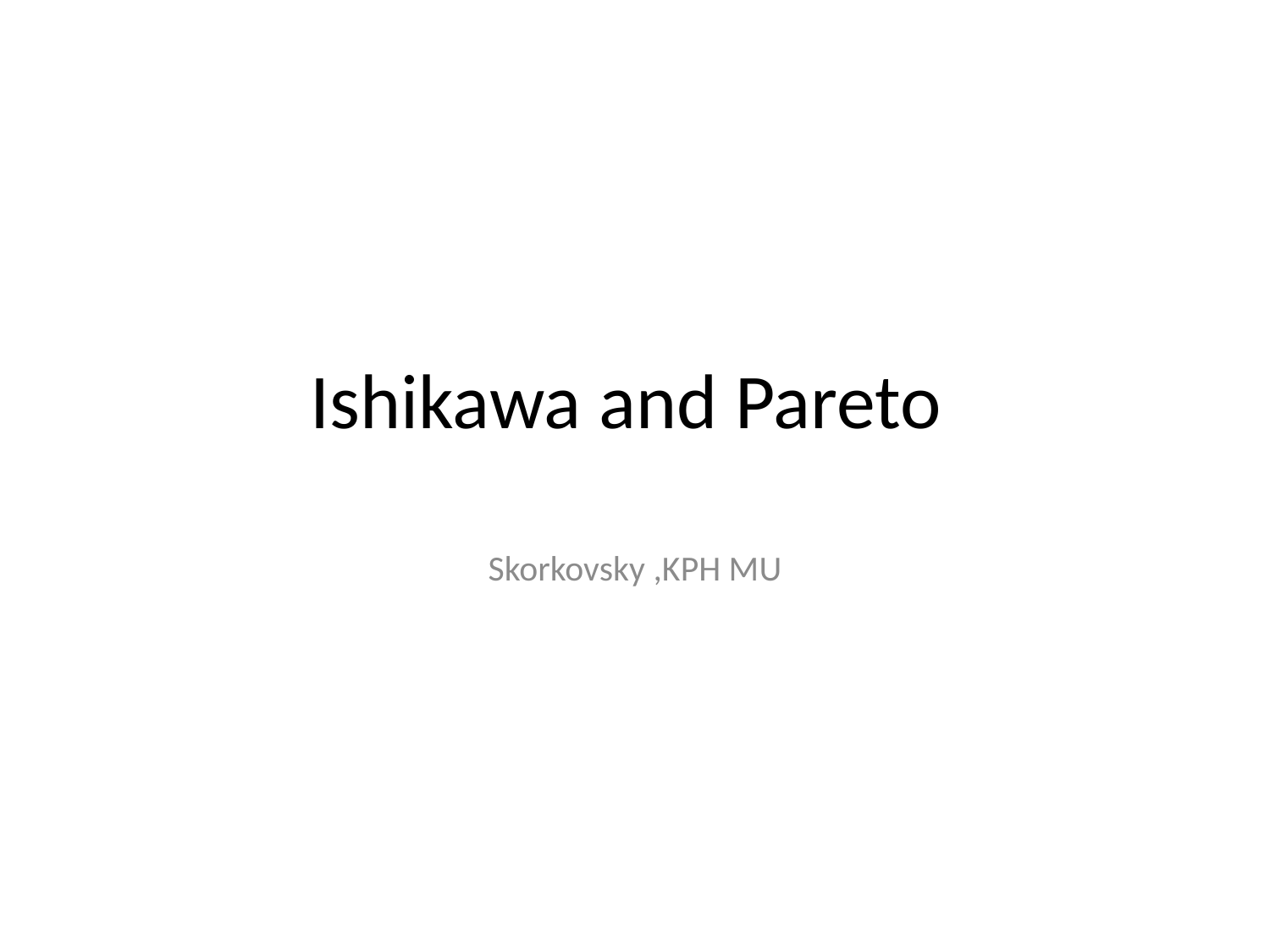

# Ishikawa and Pareto
Skorkovsky ,KPH MU